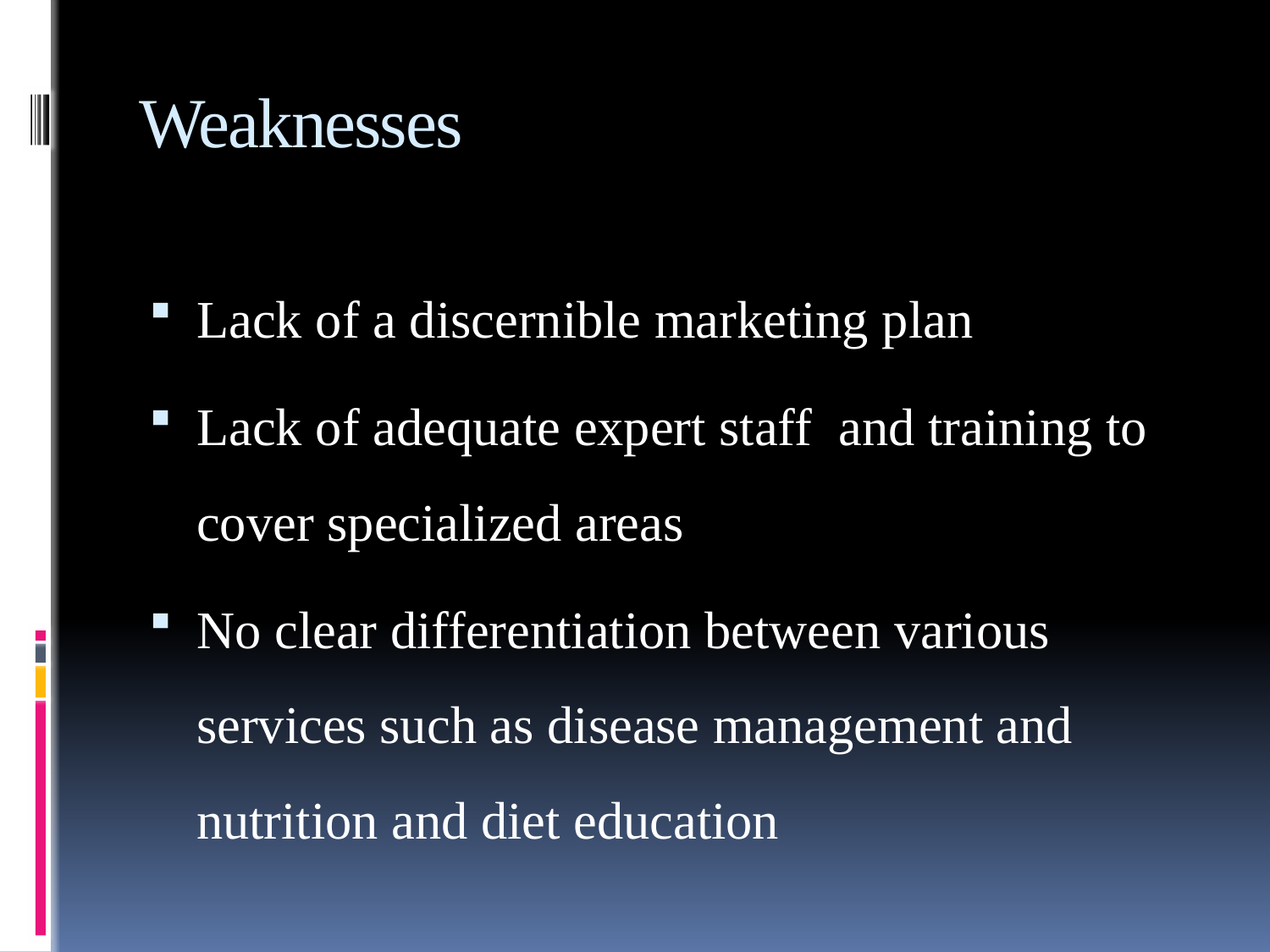

# Weaknesses
Lack of a discernible marketing plan
Lack of adequate expert staff  and training to cover specialized areas
No clear differentiation between various services such as disease management and nutrition and diet education